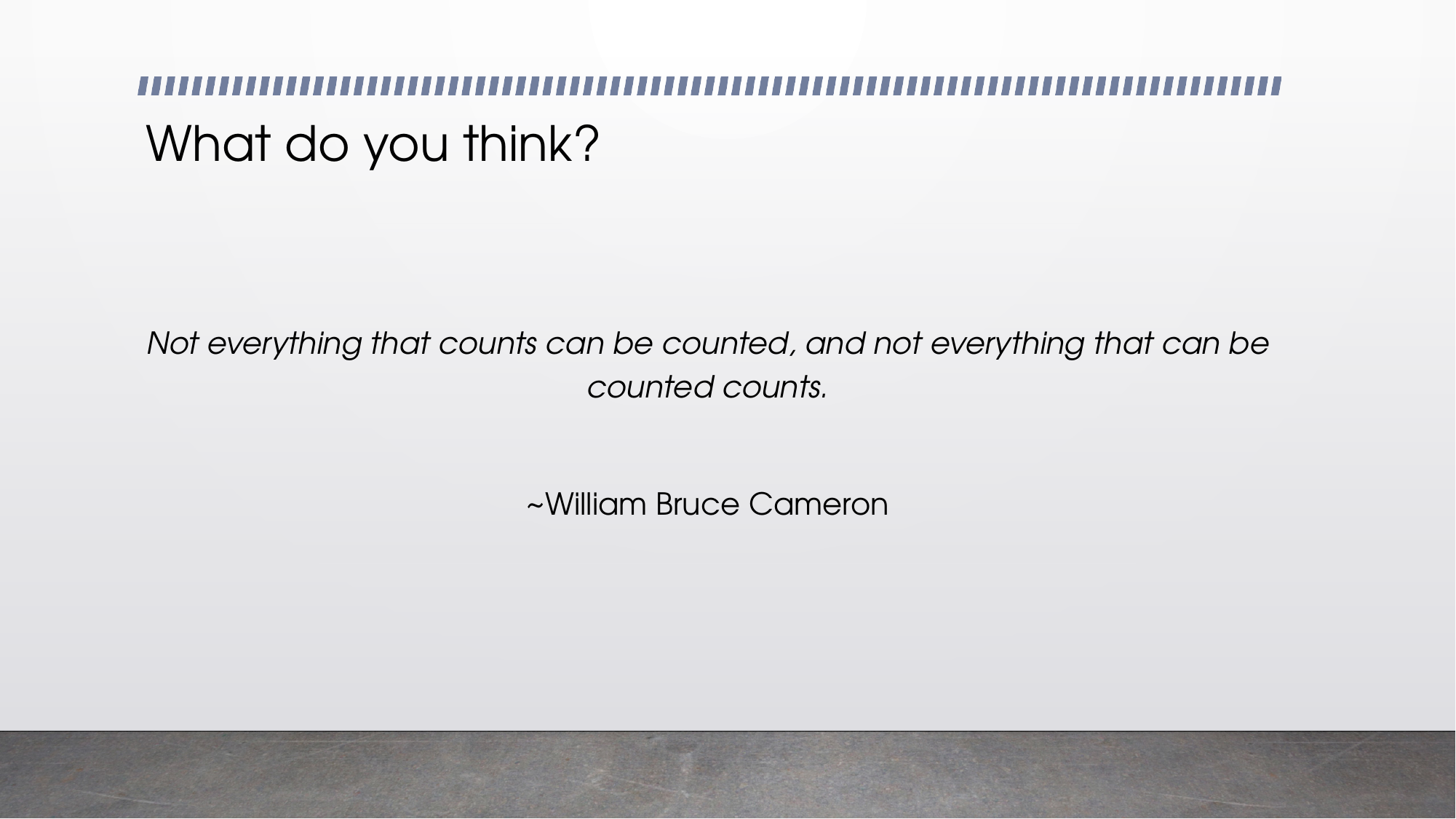

# What do you think?

Not everything that counts can be counted, and not everything that can be counted counts.

~William Bruce Cameron